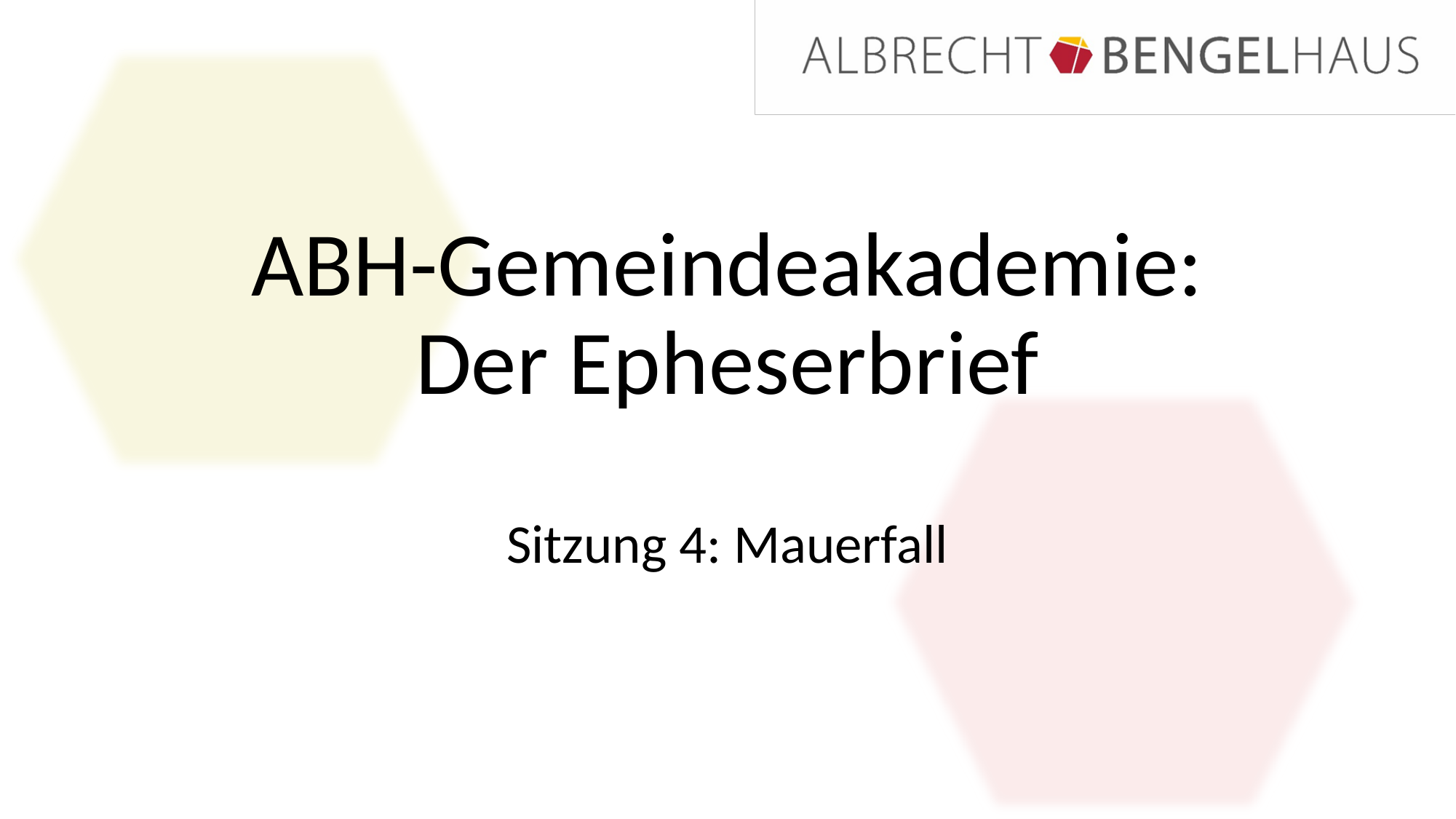

# ABH-Gemeindeakademie: Der Epheserbrief

Sitzung 4: Mauerfall